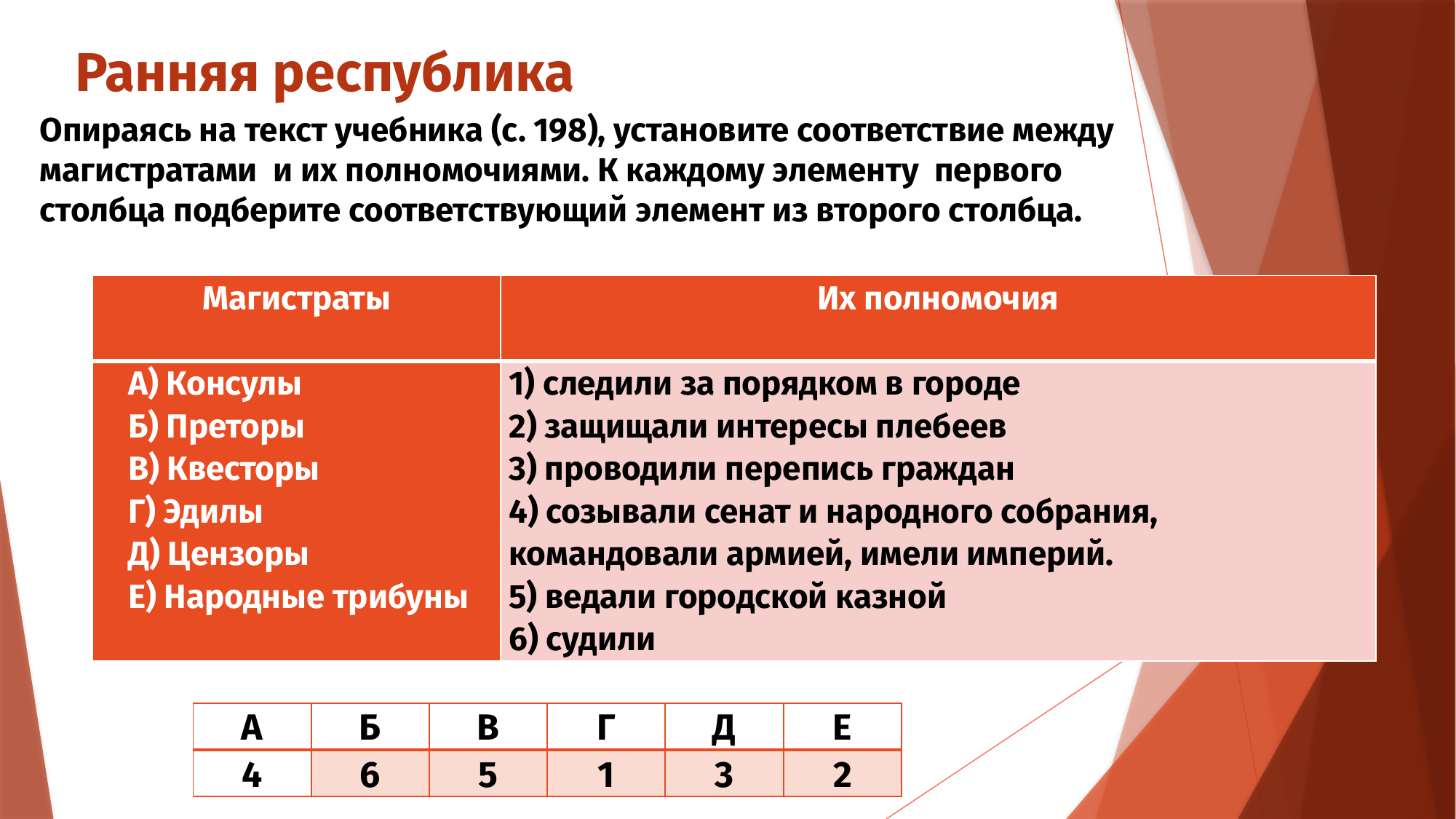

# Ранняя республика
Опираясь на текст учебника (с. 198), установите соответствие между  магистратами  и их полномочиями. К каждому элементу  первого столбца подберите соответствующий элемент из второго столбца.
| Магистраты | Их полномочия |
| --- | --- |
| А) Консулы Б) Преторы В) Квесторы Г) Эдилы Д) Цензоры Е) Народные трибуны | 1) следили за порядком в городе 2) защищали интересы плебеев 3) проводили перепись граждан 4) созывали сенат и народного собрания, командовали армией, имели империй. 5) ведали городской казной 6) судили |
| А | Б | В | Г | Д | Е |
| --- | --- | --- | --- | --- | --- |
| 4 | 6 | 5 | 1 | 3 | 2 |